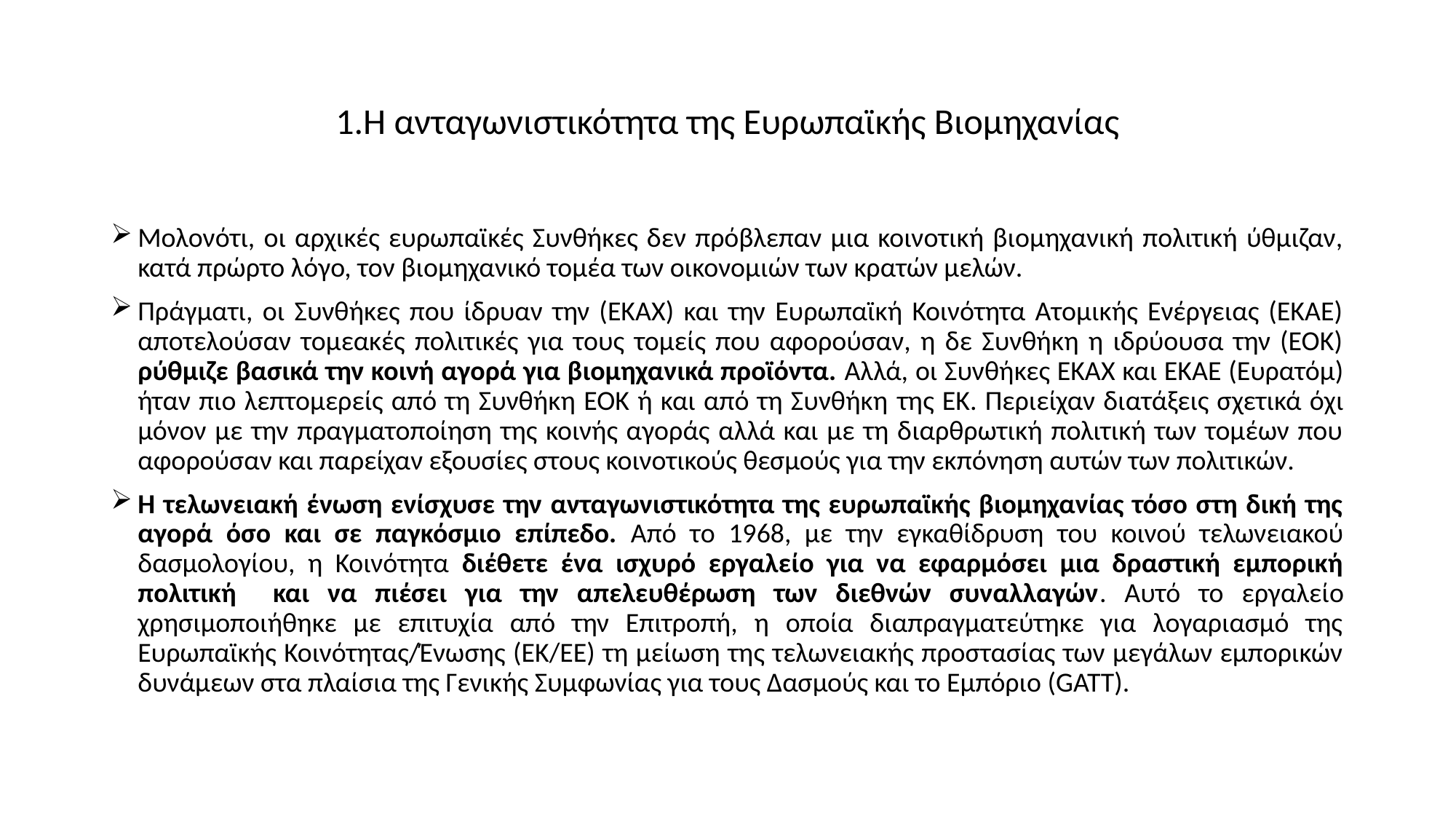

# 1.Η ανταγωνιστικότητα της Ευρωπαϊκής Βιομηχανίας
Μολονότι, οι αρχικές ευρωπαϊκές Συνθήκες δεν πρόβλεπαν μια κοινοτική βιομηχανική πολιτική ύθμιζαν, κατά πρώρτο λόγο, τον βιομηχανικό τομέα των οικονομιών των κρατών μελών.
Πράγματι, οι Συνθήκες που ίδρυαν την (EKAX) και την Ευρωπαϊκή Κοινότητα Ατομικής Ενέργειας (EKAE) αποτελούσαν τομεακές πολιτικές για τους τομείς που αφορούσαν, η δε Συνθήκη η ιδρύουσα την (EOK) ρύθμιζε βασικά την κοινή αγορά για βιομηχανικά προϊόντα. Αλλά, οι Συνθήκες EKAX και EKAE (Eυρατόμ) ήταν πιο λεπτομερείς από τη Συνθήκη EOK ή και από τη Συνθήκη της ΕΚ. Περιείχαν διατάξεις σχετικά όχι μόνον με την πραγματοποίηση της κοινής αγοράς αλλά και με τη διαρθρωτική πολιτική των τομέων που αφορούσαν και παρείχαν εξουσίες στους κοινοτικούς θεσμούς για την εκπόνηση αυτών των πολιτικών.
Η τελωνειακή ένωση ενίσχυσε την ανταγωνιστικότητα της ευρωπαϊκής βιομηχανίας τόσο στη δική της αγορά όσο και σε παγκόσμιο επίπεδο. Από το 1968, με την εγκαθίδρυση του κοινού τελωνειακού δασμολογίου, η Κοινότητα διέθετε ένα ισχυρό εργαλείο για να εφαρμόσει μια δραστική εμπορική πολιτική  και να πιέσει για την απελευθέρωση των διεθνών συναλλαγών. Αυτό το εργαλείο χρησιμοποιήθηκε με επιτυχία από την Επιτροπή, η οποία διαπραγματεύτηκε για λογαριασμό της Ευρωπαϊκής Κοινότητας/Ένωσης (ΕΚ/ΕΕ) τη μείωση της τελωνειακής προστασίας των μεγάλων εμπορικών δυνάμεων στα πλαίσια της Γενικής Συμφωνίας για τους Δασμούς και το Εμπόριο (GATT).